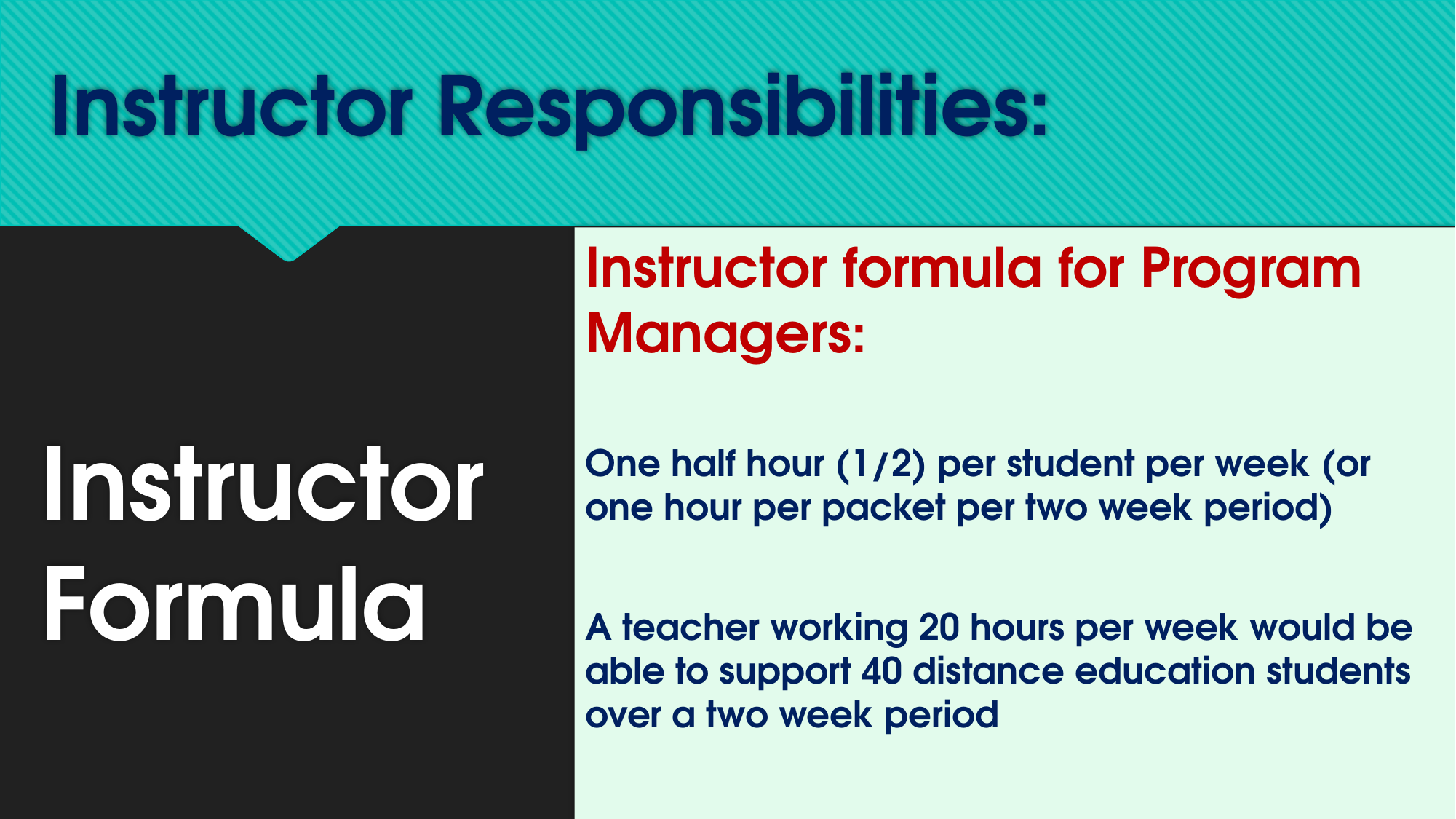

# Instructor Responsibilities:
Instructor formula for Program Managers:

One half hour (1/2) per student per week (or one hour per packet per two week period)

A teacher working 20 hours per week would be able to support 40 distance education students over a two week period

Instructor Formula